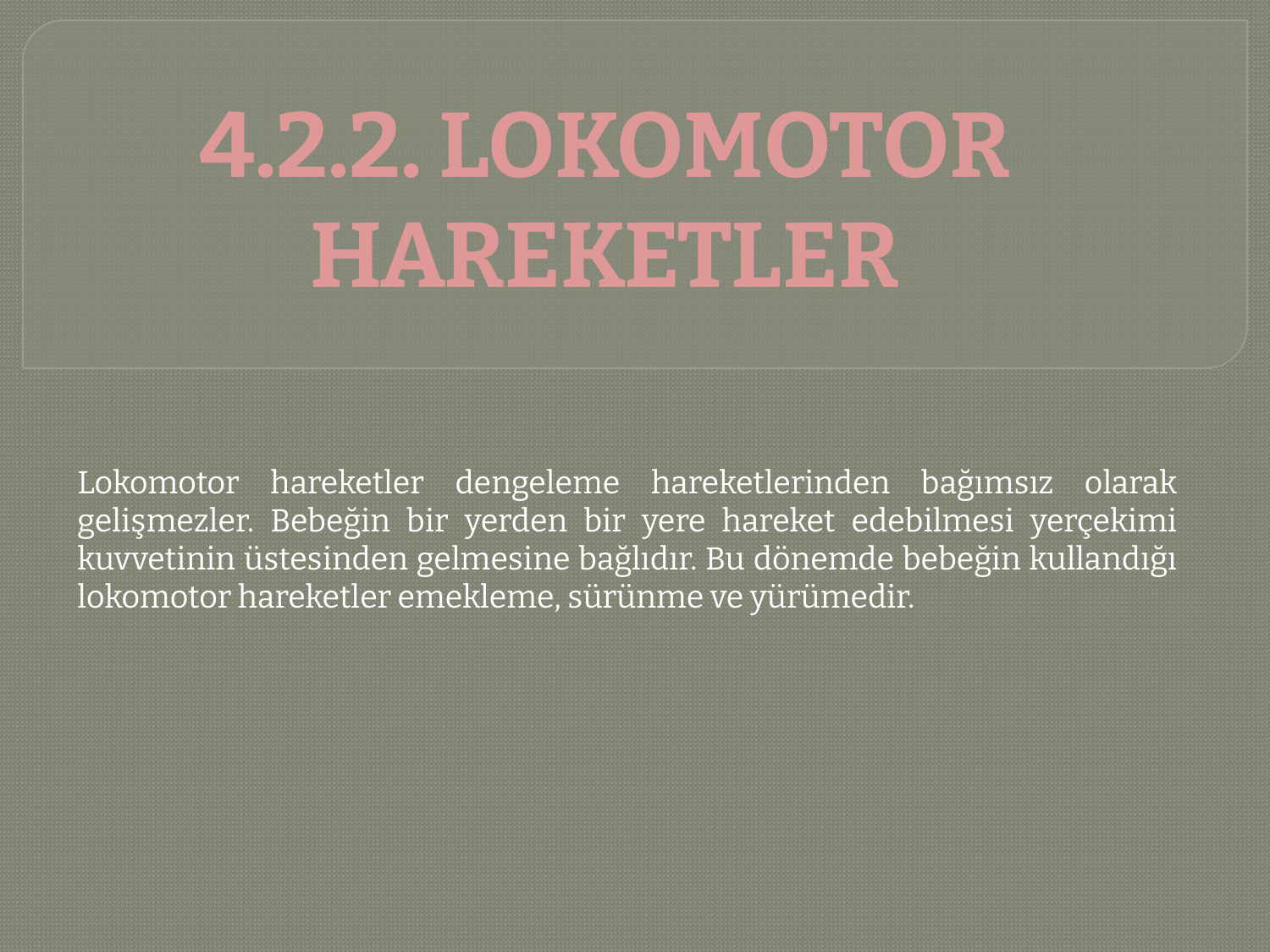

4.2.2. lokomotor hareketler
Lokomotor hareketler dengeleme hareketlerinden bağımsız olarak gelişmezler. Bebeğin bir yerden bir yere hareket edebilmesi yerçekimi kuvvetinin üstesinden gelmesine bağlıdır. Bu dönemde bebeğin kullandığı lokomotor hareketler emekleme, sürünme ve yürümedir.